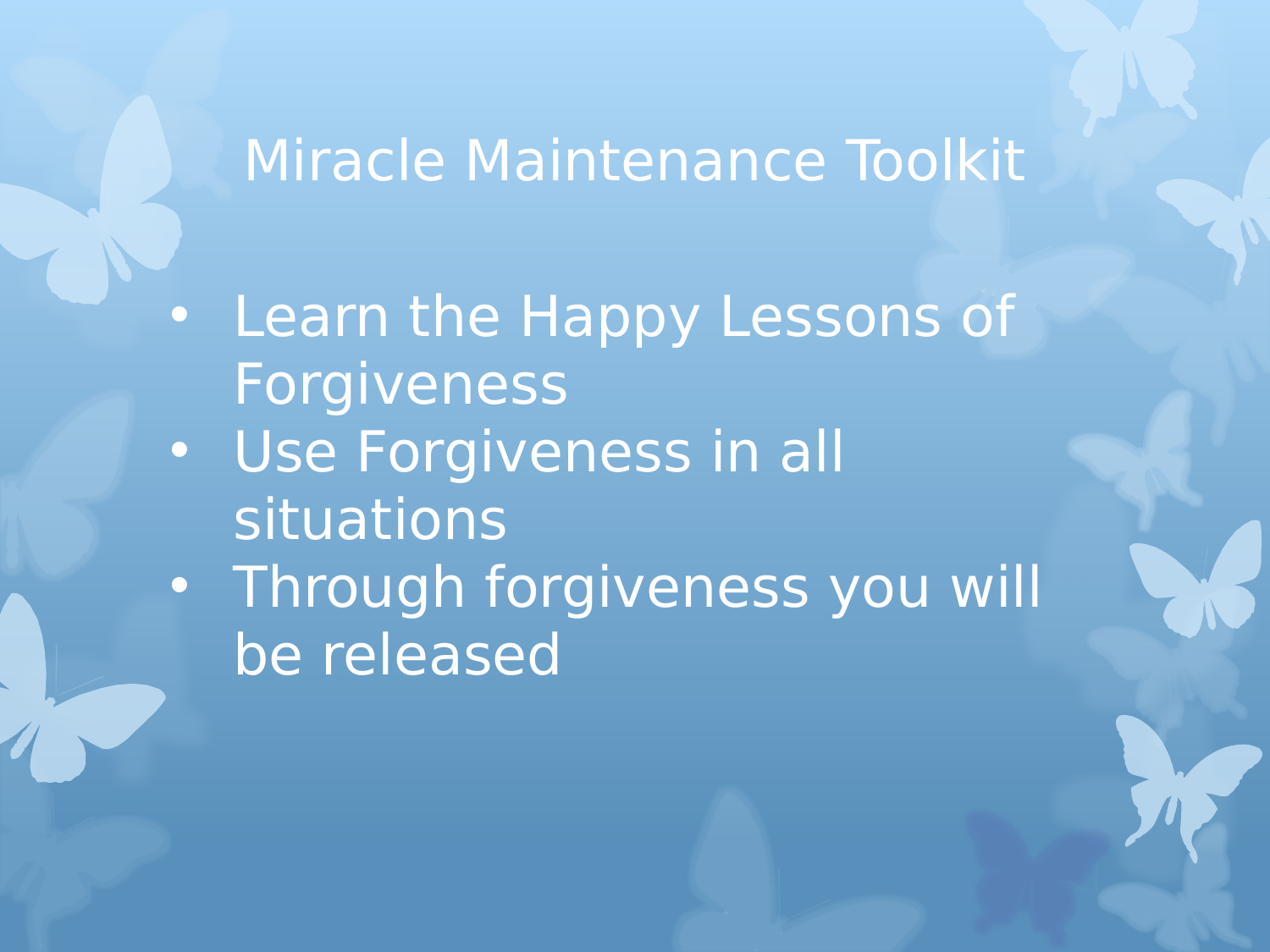

# Miracle Maintenance Toolkit
Learn the Happy Lessons of Forgiveness
Use Forgiveness in all situations
Through forgiveness you will be released